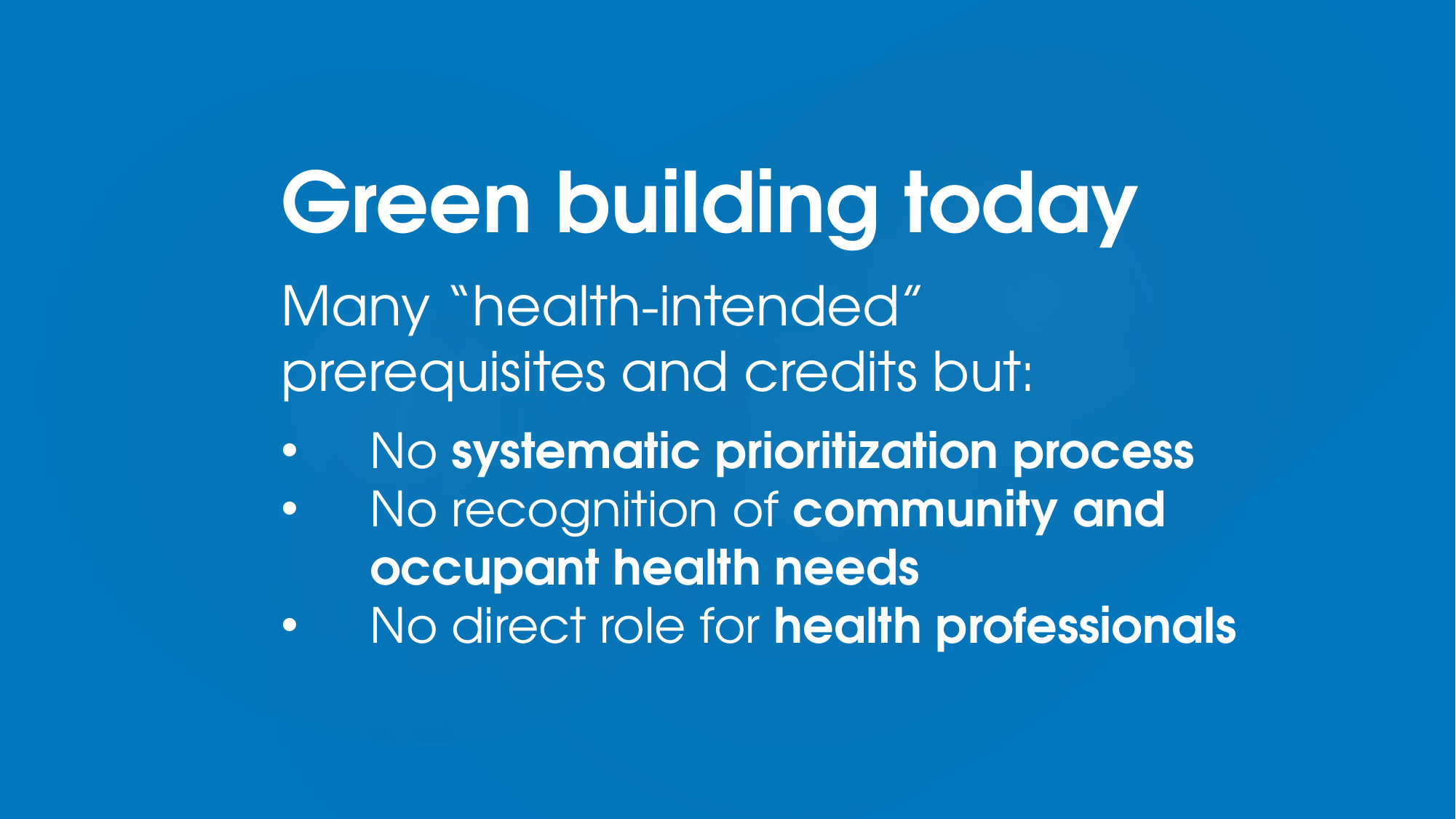

Green building today

Many “health-intended” prerequisites and credits but:

No systematic prioritization process
No recognition of community and occupant health needs
No direct role for health professionals